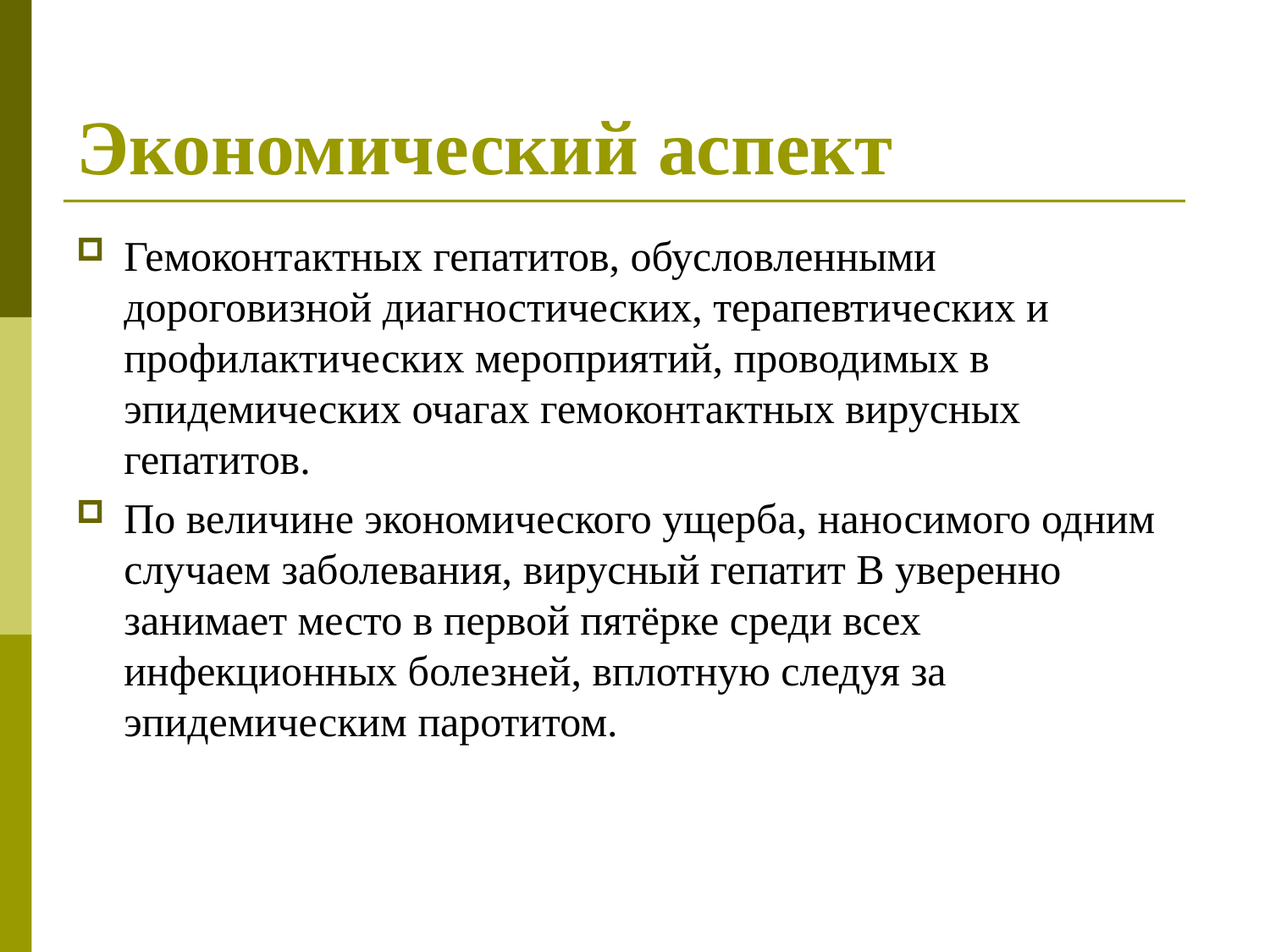

# Экономический аспект
Гемоконтактных гепатитов, обусловленными дороговизной диагностических, терапевтических и профилактических мероприятий, проводимых в эпидемических очагах гемоконтактных вирусных гепатитов.
По величине экономического ущерба, наносимого одним случаем заболевания, вирусный гепатит В уверенно занимает место в первой пятёрке среди всех инфекционных болезней, вплотную следуя за эпидемическим паротитом.